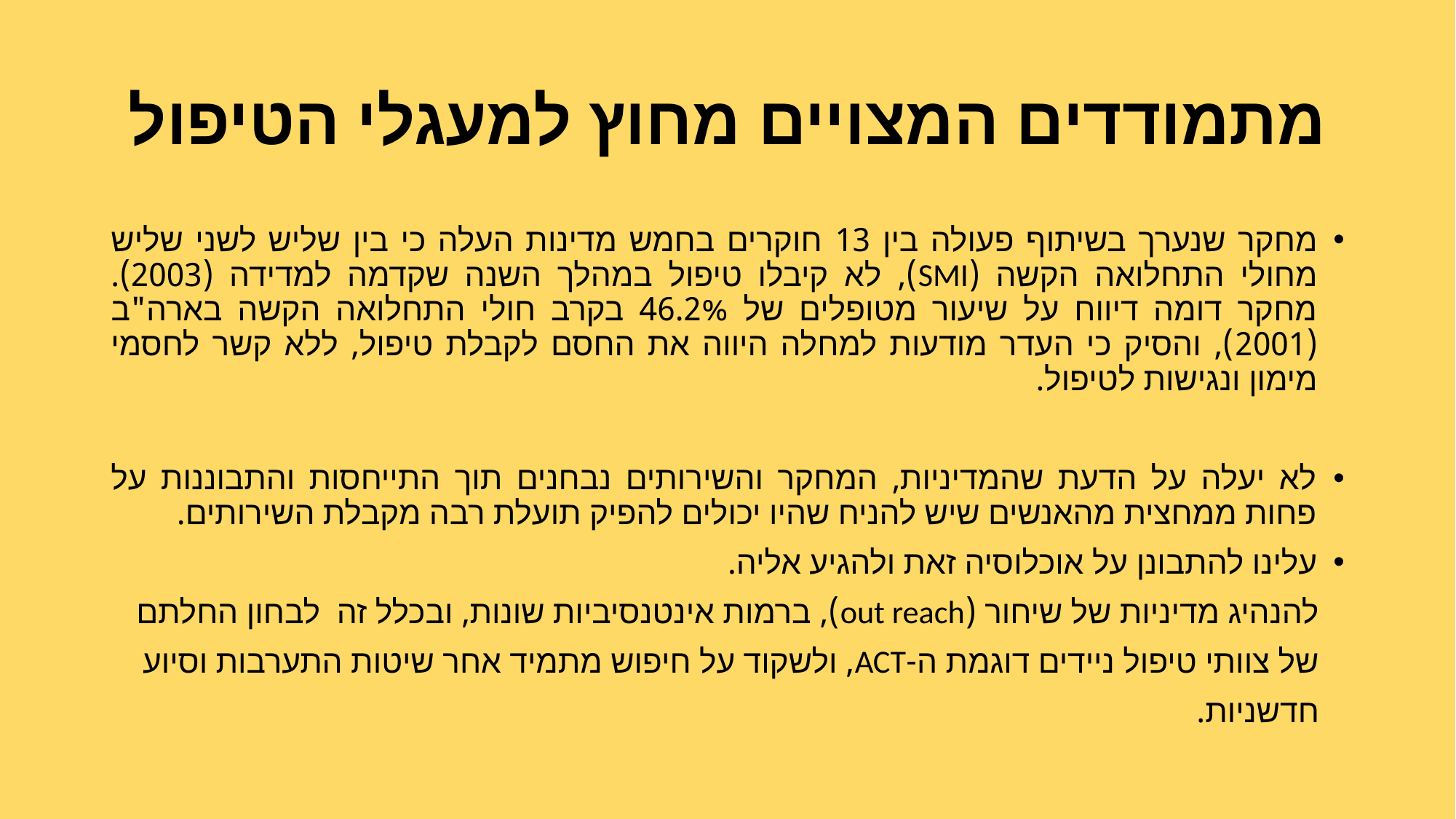

# מתמודדים המצויים מחוץ למעגלי הטיפול
מחקר שנערך בשיתוף פעולה בין 13 חוקרים בחמש מדינות העלה כי בין שליש לשני שליש מחולי התחלואה הקשה (SMI), לא קיבלו טיפול במהלך השנה שקדמה למדידה (2003). מחקר דומה דיווח על שיעור מטופלים של 46.2% בקרב חולי התחלואה הקשה בארה"ב (2001), והסיק כי העדר מודעות למחלה היווה את החסם לקבלת טיפול, ללא קשר לחסמי מימון ונגישות לטיפול.

לא יעלה על הדעת שהמדיניות, המחקר והשירותים נבחנים תוך התייחסות והתבוננות על פחות ממחצית מהאנשים שיש להניח שהיו יכולים להפיק תועלת רבה מקבלת השירותים.
עלינו להתבונן על אוכלוסיה זאת ולהגיע אליה.
   להנהיג מדיניות של שיחור (out reach), ברמות אינטנסיביות שונות, ובכלל זה  לבחון החלתם
   של צוותי טיפול ניידים דוגמת ה-ACT, ולשקוד על חיפוש מתמיד אחר שיטות התערבות וסיוע
   חדשניות.